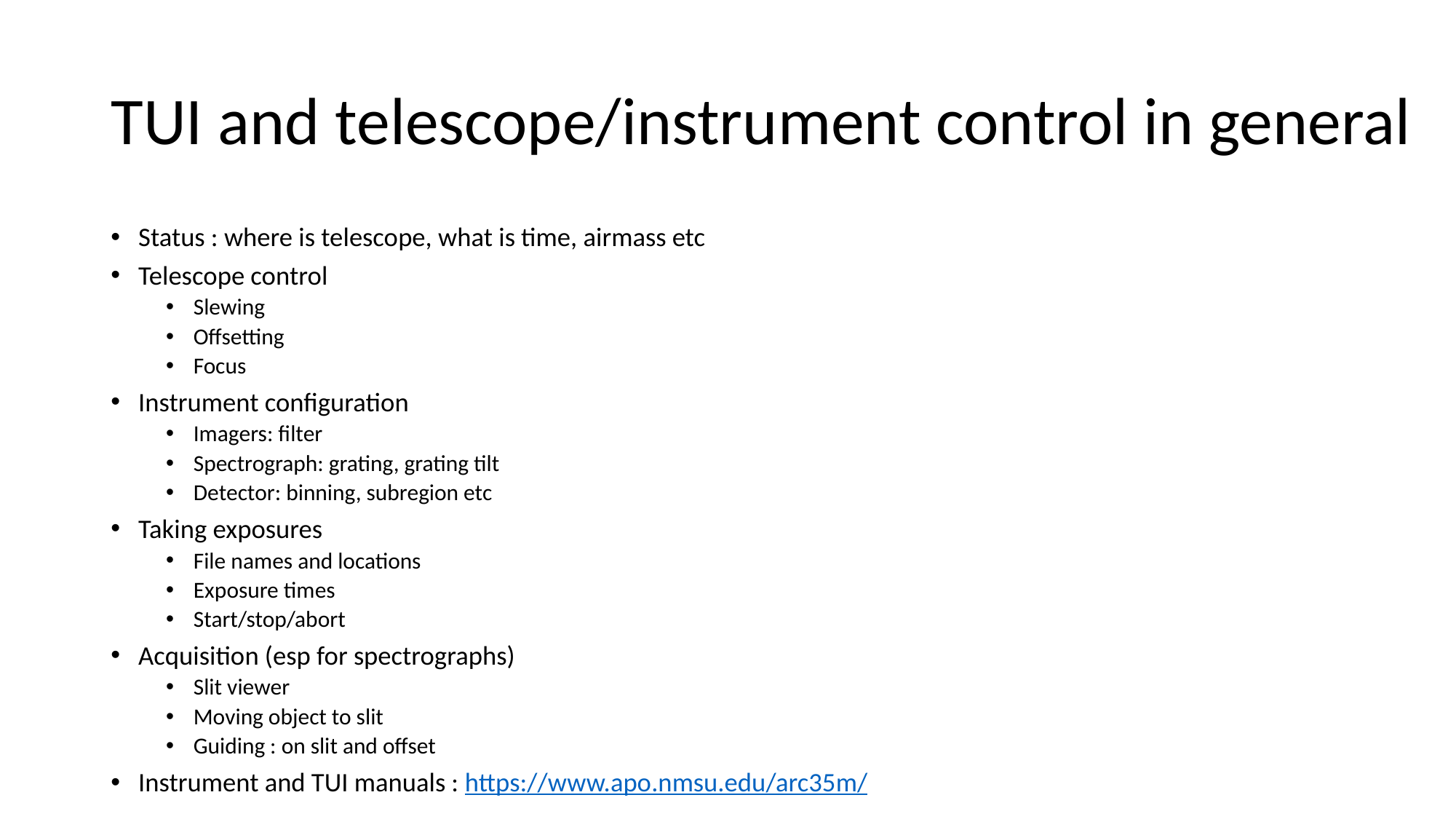

# TUI and telescope/instrument control in general
Status : where is telescope, what is time, airmass etc
Telescope control
Slewing
Offsetting
Focus
Instrument configuration
Imagers: filter
Spectrograph: grating, grating tilt
Detector: binning, subregion etc
Taking exposures
File names and locations
Exposure times
Start/stop/abort
Acquisition (esp for spectrographs)
Slit viewer
Moving object to slit
Guiding : on slit and offset
Instrument and TUI manuals : https://www.apo.nmsu.edu/arc35m/